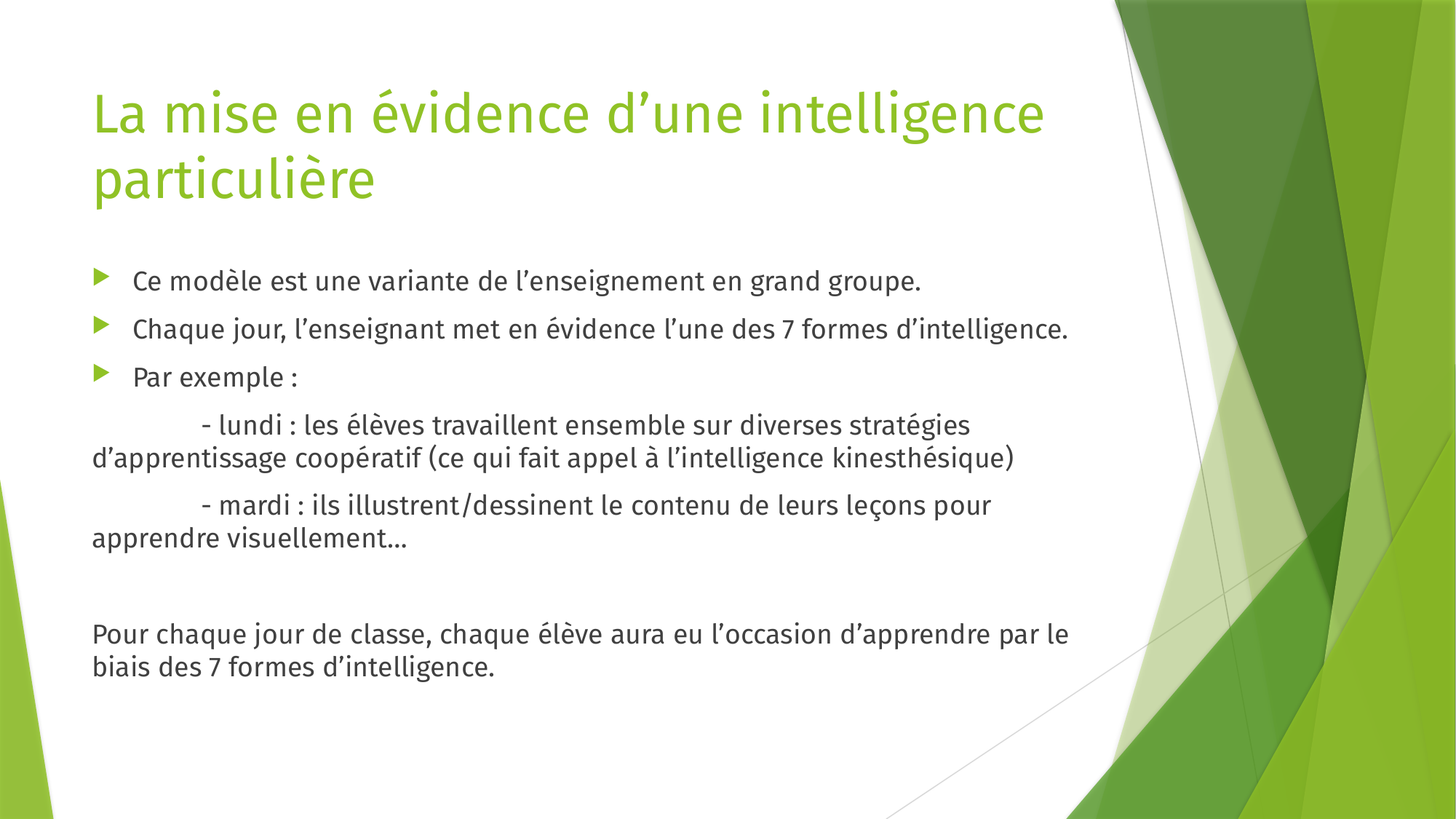

# La mise en évidence d’une intelligence particulière
Ce modèle est une variante de l’enseignement en grand groupe.
Chaque jour, l’enseignant met en évidence l’une des 7 formes d’intelligence.
Par exemple :
	- lundi : les élèves travaillent ensemble sur diverses stratégies d’apprentissage coopératif (ce qui fait appel à l’intelligence kinesthésique)
	- mardi : ils illustrent/dessinent le contenu de leurs leçons pour apprendre visuellement…

Pour chaque jour de classe, chaque élève aura eu l’occasion d’apprendre par le biais des 7 formes d’intelligence.